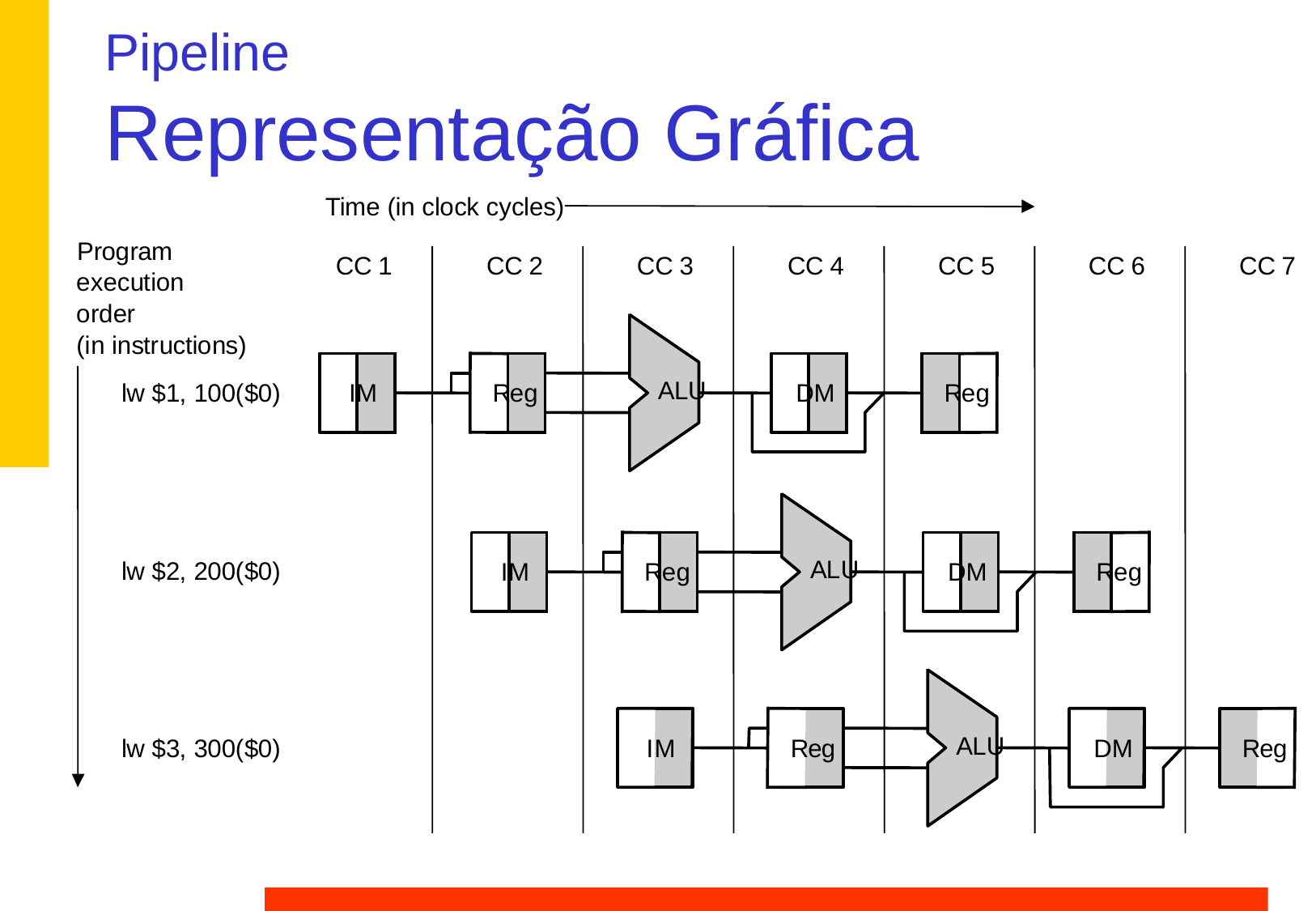

# Pipeline Representação Gráfica
T
i
m
e

(
i
n

c
l
o
c
k

c
y
c
l
e
s
)
P
r
o
g
r
a
m

C
C

1
C
C

2
C
C

3
C
C

4
C
C

5
C
C

6
C
C

7
e
x
e
c
u
t
i
o
n

o
r
d
e
r

(
i
n

i
n
s
t
r
u
c
t
i
o

A
L
U
l
w

$
2
,

2
0
0
(
$
0
)
I
M
R
e
g
D
M
R
e
g

A
L
U
l
w

$
3
,

3
0
0
(
$
0
)
I
M
R
e
g
D
M
R
e
g

n
s
)

A
L
U
l
w

$
1
,

1
0
0
(
$
0
)
I
M
R
e
g
D
M
R
e
g